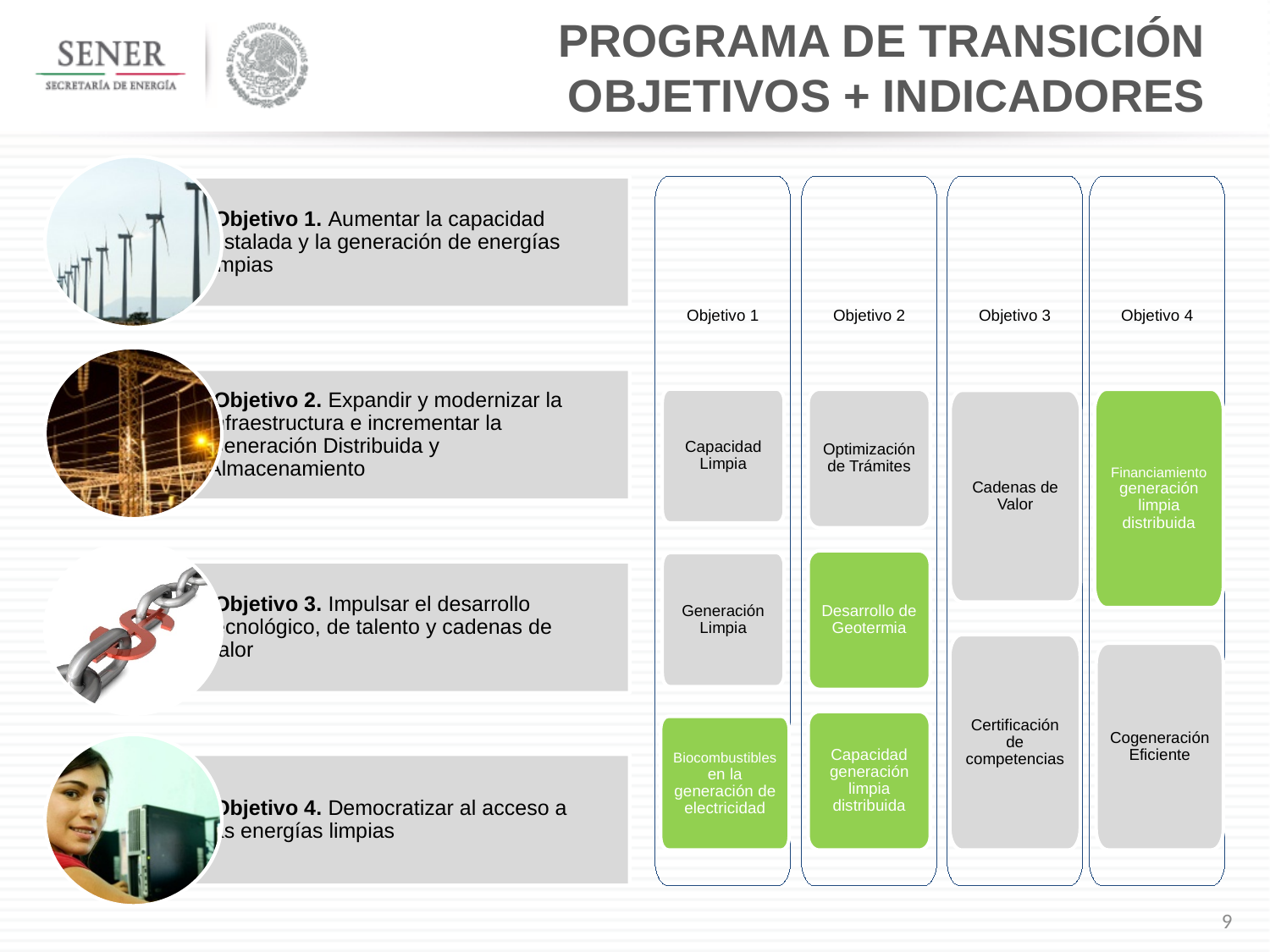

Programa de Transición
Objetivos + indicadores

 Objetivo 1. Aumentar la capacidad instalada y la generación de energías limpias
 Objetivo 2. Expandir y modernizar la Infraestructura e incrementar la Generación Distribuida y Almacenamiento
 Objetivo 3. Impulsar el desarrollo tecnológico, de talento y cadenas de valor
 Objetivo 4. Democratizar al acceso a las energías limpias
Objetivo 1
Objetivo 2
Optimización de Trámites
Desarrollo de Geotermia
Capacidad generación limpia distribuida
Objetivo 3
Objetivo 4
Capacidad Limpia
Financiamiento generación limpia distribuida
Cadenas de Valor
Generación Limpia
Certificación de competencias
Cogeneración Eficiente
Biocombustibles en la generación de electricidad
9